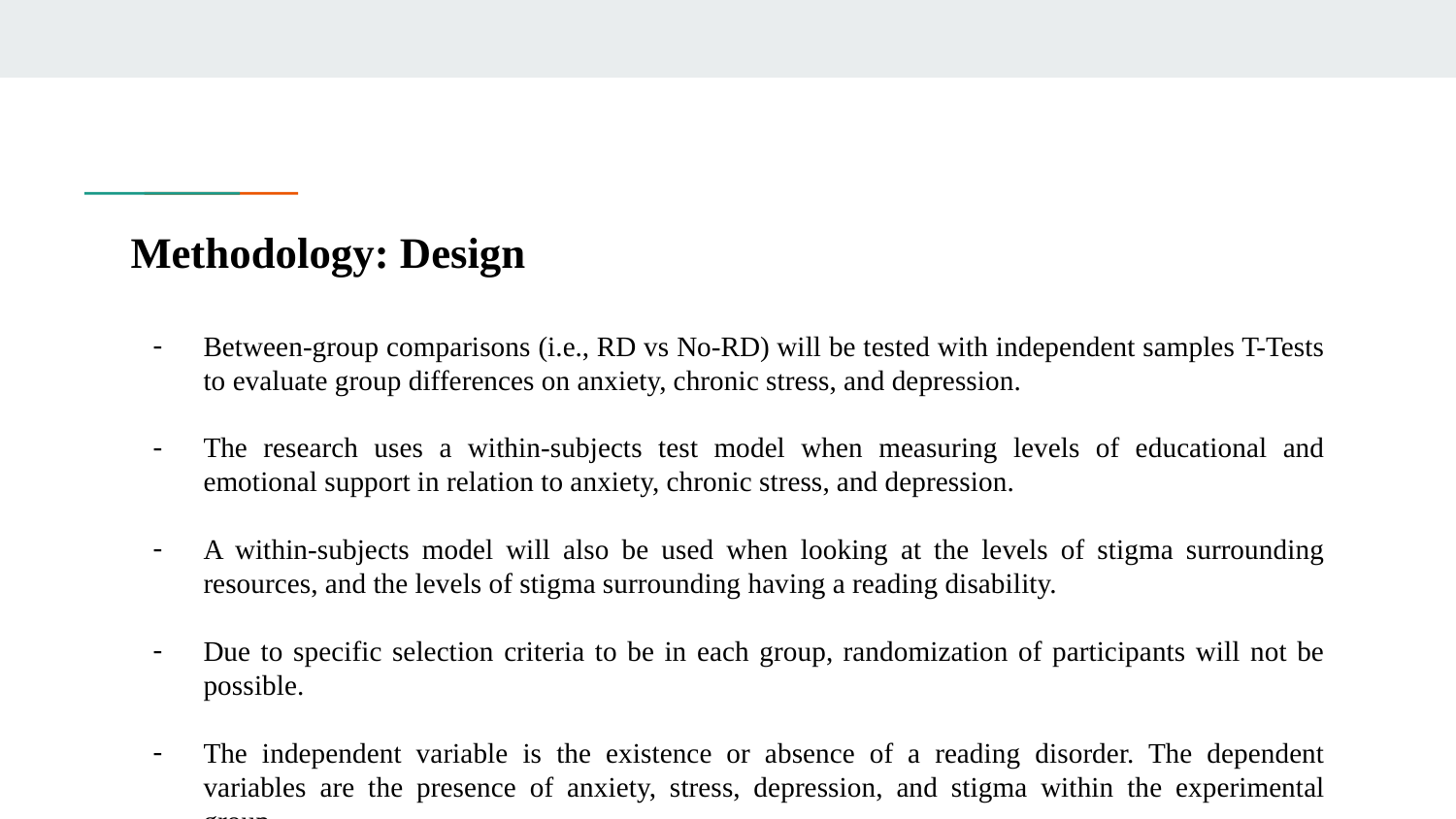

# Methodology: Design
Between-group comparisons (i.e., RD vs No-RD) will be tested with independent samples T-Tests to evaluate group differences on anxiety, chronic stress, and depression.

The research uses a within-subjects test model when measuring levels of educational and emotional support in relation to anxiety, chronic stress, and depression.

A within-subjects model will also be used when looking at the levels of stigma surrounding resources, and the levels of stigma surrounding having a reading disability.

Due to specific selection criteria to be in each group, randomization of participants will not be possible.

The independent variable is the existence or absence of a reading disorder. The dependent variables are the presence of anxiety, stress, depression, and stigma within the experimental group.